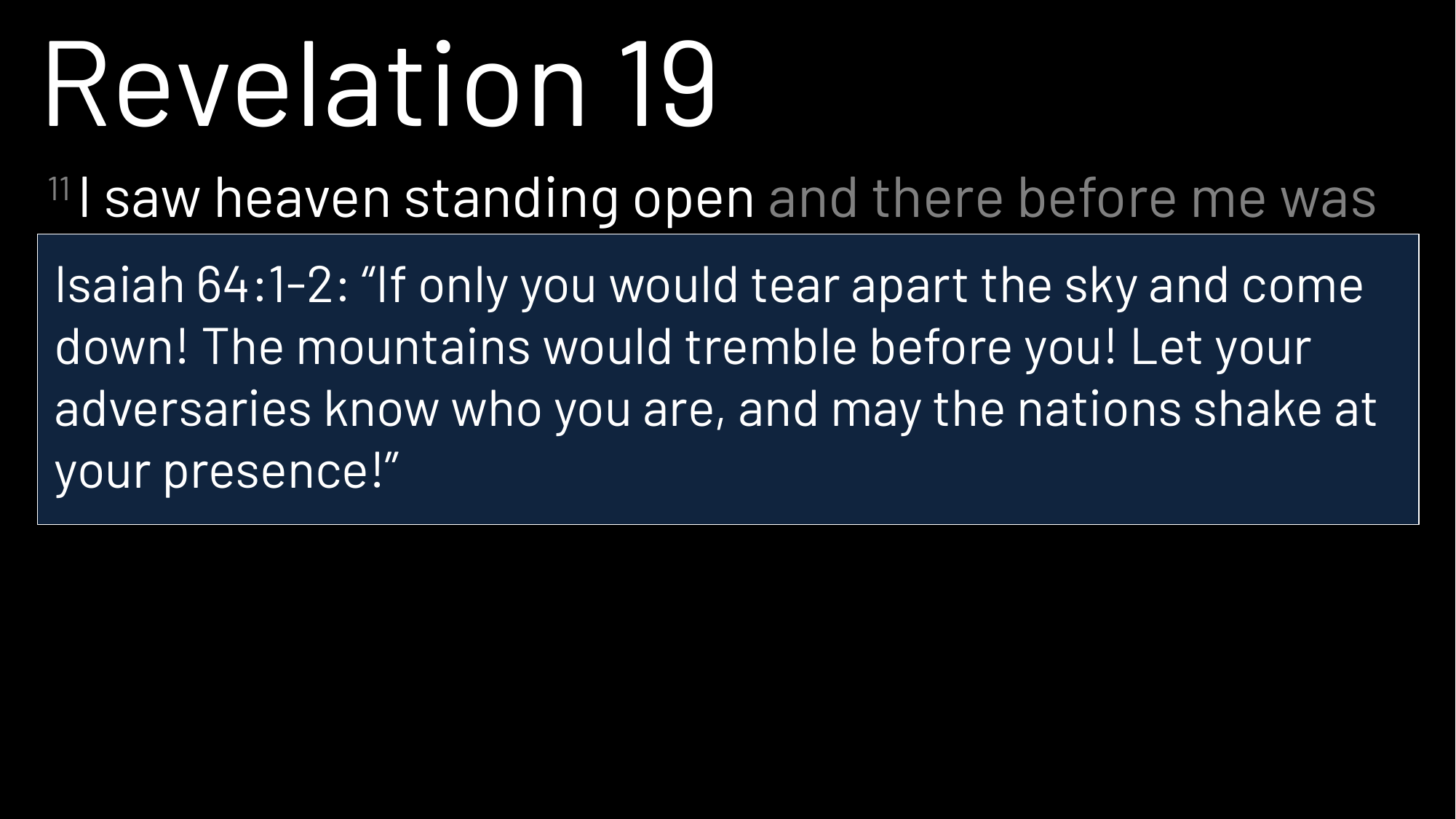

Revelation 19
11 I saw heaven standing open and there before me was a white horse, whose rider is called Faithful and True. With justice he judges and makes war. 12 His eyes are like blazing fire, and on his head are many crowns.

Isaiah 64:1-2: “If only you would tear apart the sky and come down! The mountains would tremble before you! Let your adversaries know who you are, and may the nations shake at your presence!”